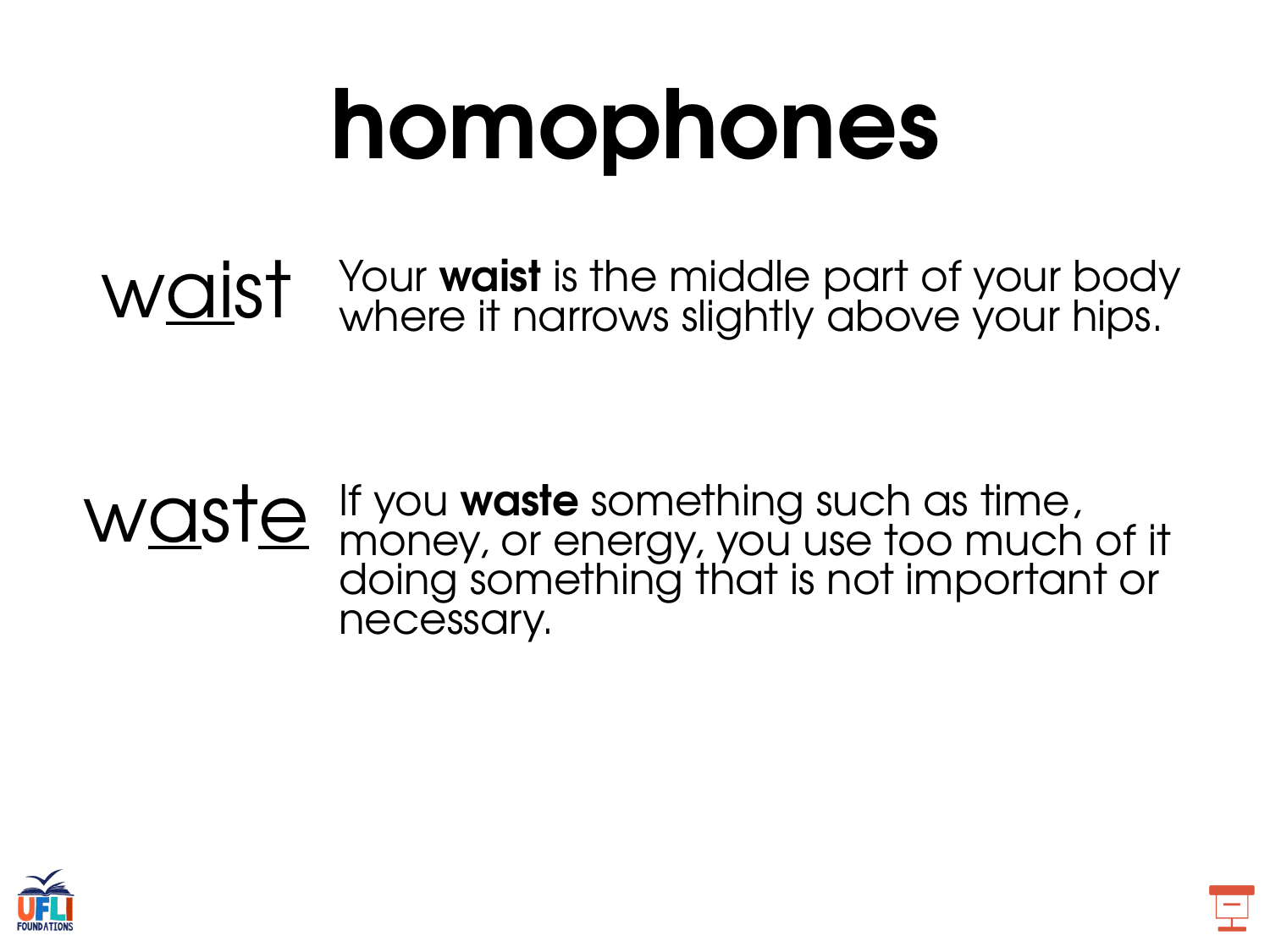

homophones
| waist | Your waist is the middle part of your body where it narrows slightly above your hips. |
| --- | --- |
| waste | If you waste something such as time, money, or energy, you use too much of it doing something that is not important or necessary. |